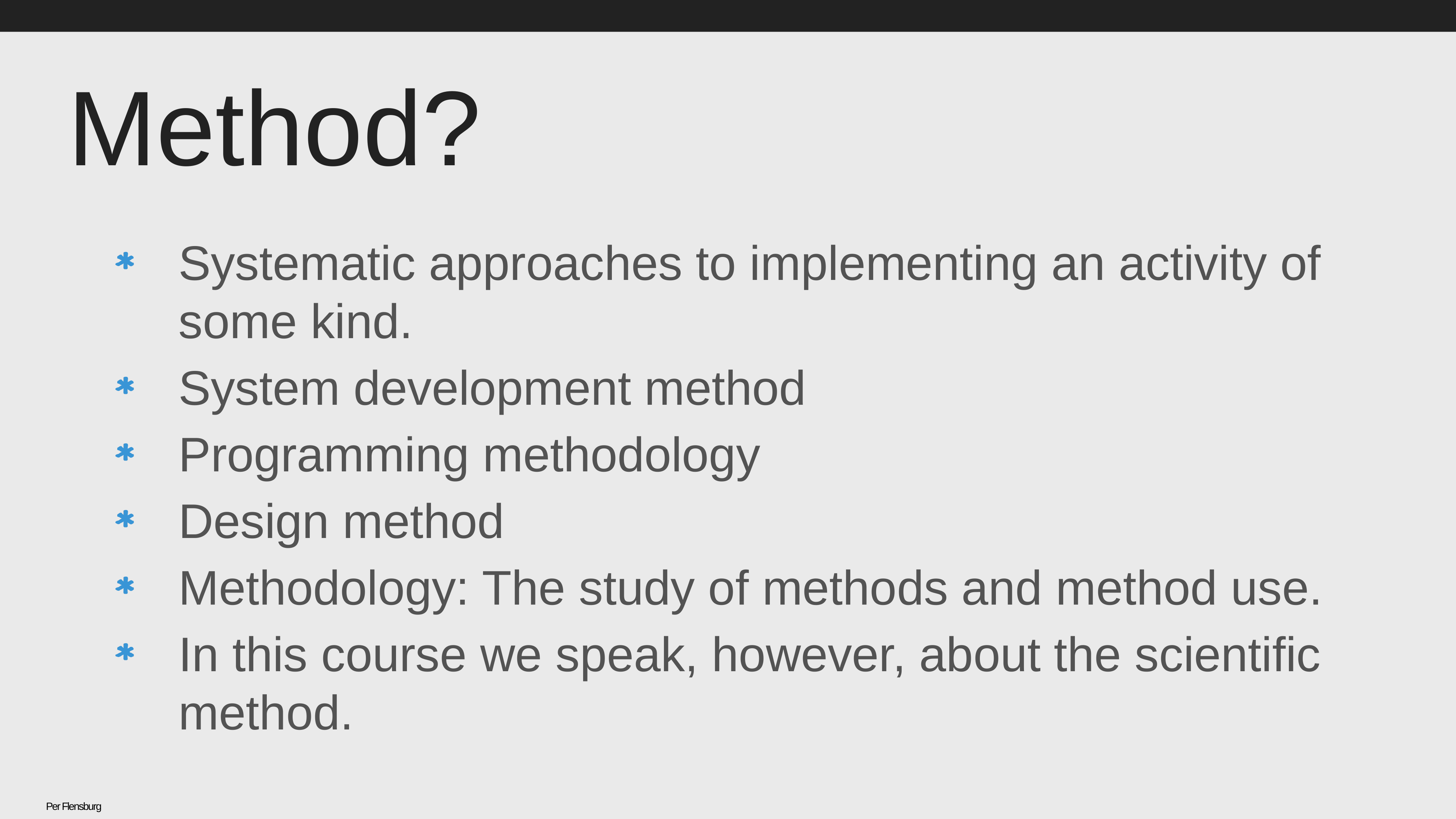

# Method?
Systematic approaches to implementing an activity of some kind.
System development method
Programming methodology
Design method
Methodology: The study of methods and method use.
In this course we speak, however, about the scientific method.
2